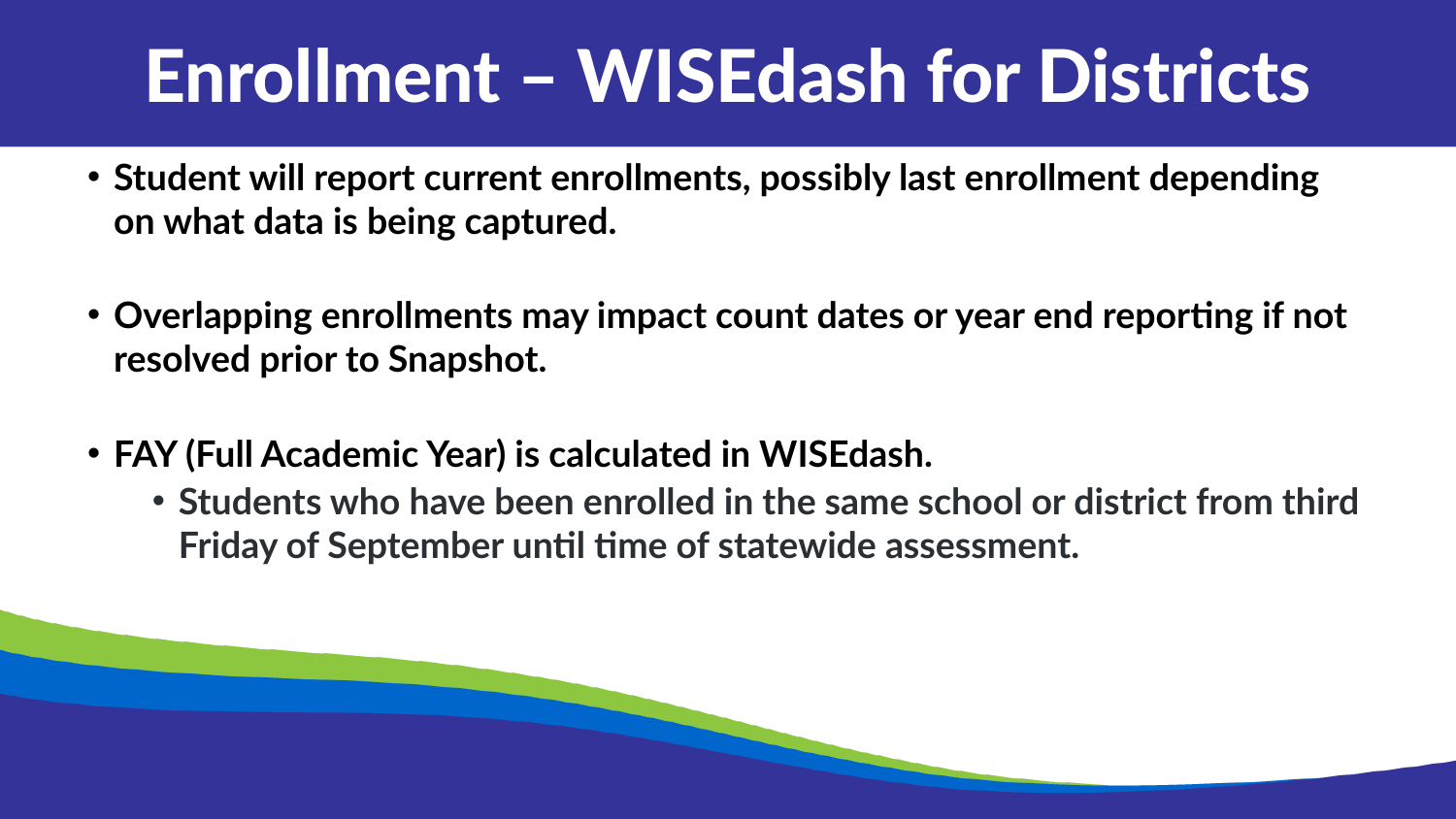

Enrollment – WISEdash for Districts
Student will report current enrollments, possibly last enrollment depending on what data is being captured.

Overlapping enrollments may impact count dates or year end reporting if not resolved prior to Snapshot.

FAY (Full Academic Year) is calculated in WISEdash.
Students who have been enrolled in the same school or district from third Friday of September until time of statewide assessment.